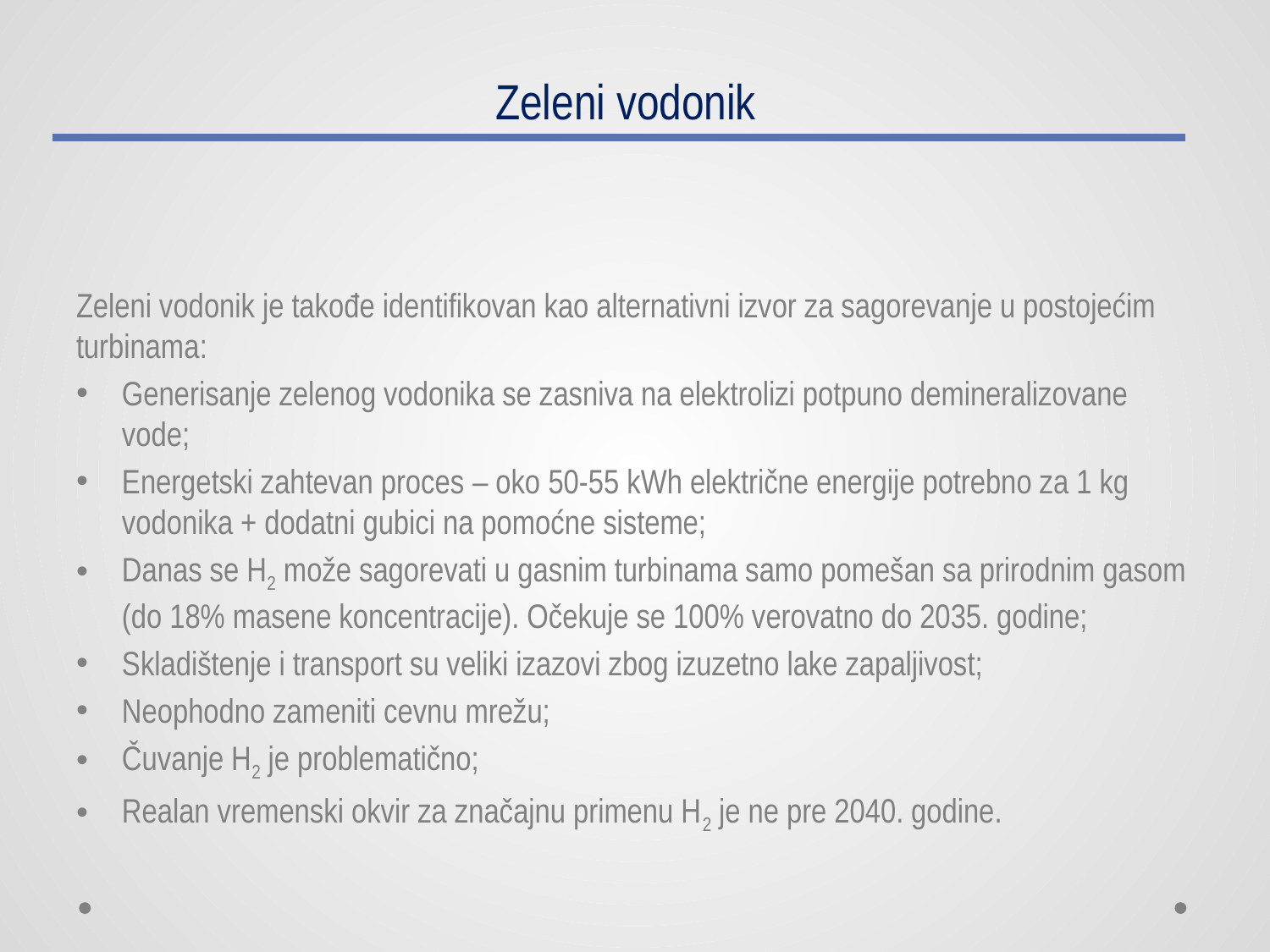

# Zeleni vodonik

Zeleni vodonik je takođe identifikovan kao alternativni izvor za sagorevanje u postojećim turbinama:
Generisanje zelenog vodonika se zasniva na elektrolizi potpuno demineralizovane vode;
Energetski zahtevan proces – oko 50-55 kWh električne energije potrebno za 1 kg vodonika + dodatni gubici na pomoćne sisteme;
Danas se H2 može sagorevati u gasnim turbinama samo pomešan sa prirodnim gasom (do 18% masene koncentracije). Očekuje se 100% verovatno do 2035. godine;
Skladištenje i transport su veliki izazovi zbog izuzetno lake zapaljivost;
Neophodno zameniti cevnu mrežu;
Čuvanje H2 je problematično;
Realan vremenski okvir za značajnu primenu H2 je ne pre 2040. godine.